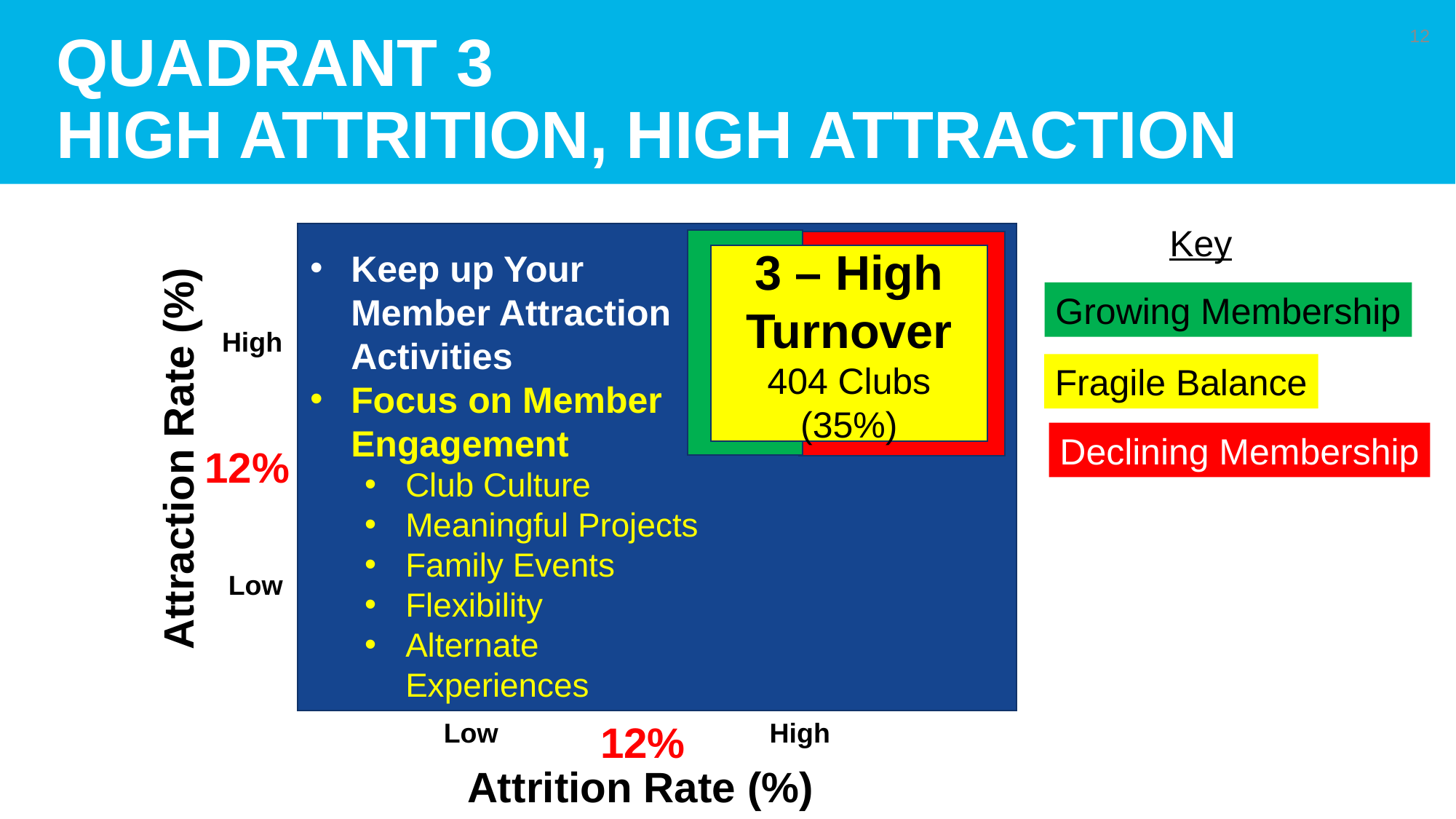

# Quadrant 3 HIGH Attrition, High Attraction
12
Key

Keep up Your Member Attraction Activities
Focus on Member Engagement
Club Culture
Meaningful Projects
Family Events
Flexibility
Alternate Experiences
3 – High Turnover
404 Clubs
(35%)
Growing Membership
High
Fragile Balance
Declining Membership
Attraction Rate (%)
12%
Low
Low
12%
High
Attrition Rate (%)